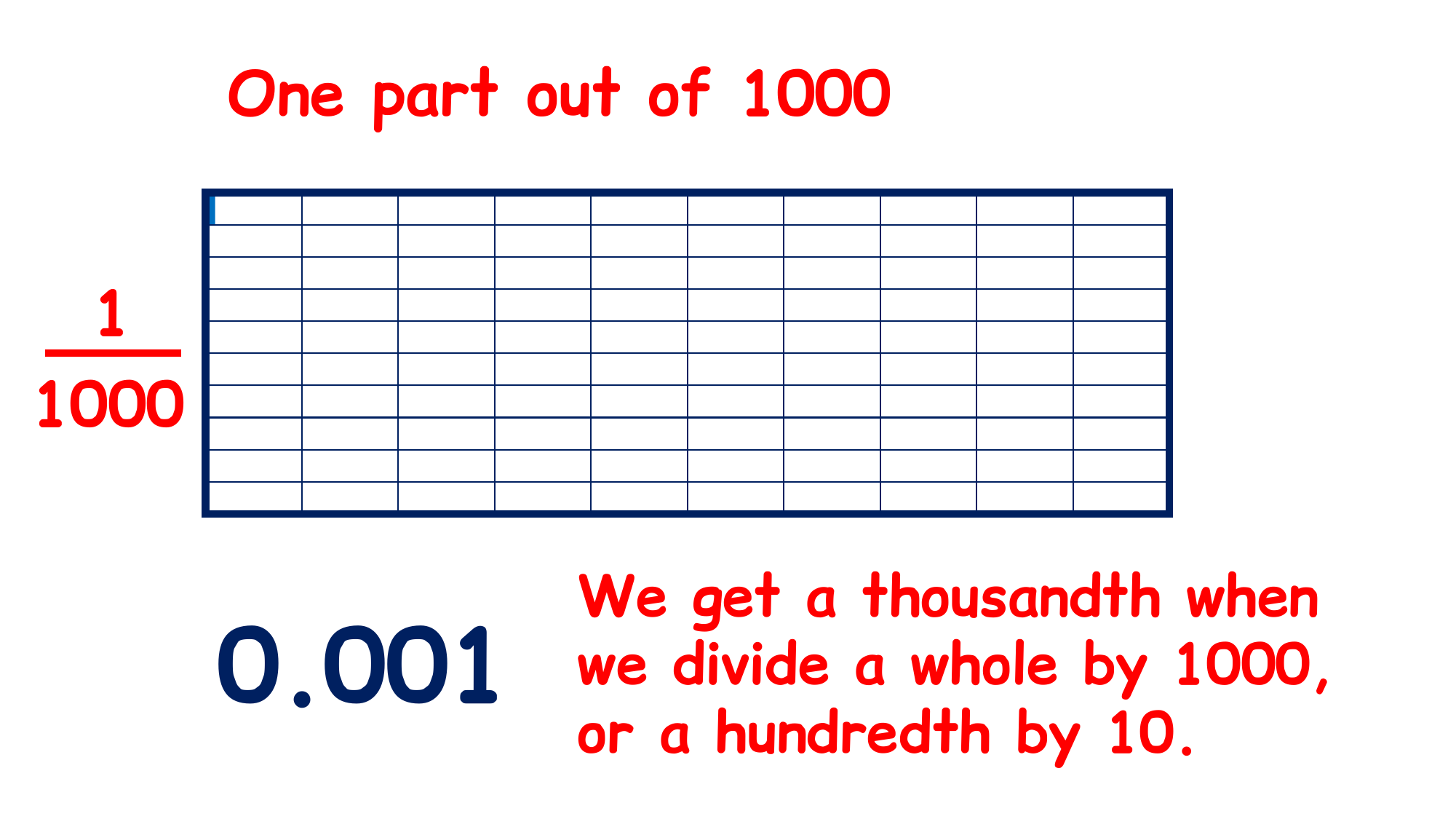

One part out of 1000

1

1000

We get a thousandth when we divide a whole by 1000, or a hundredth by 10.
0.001